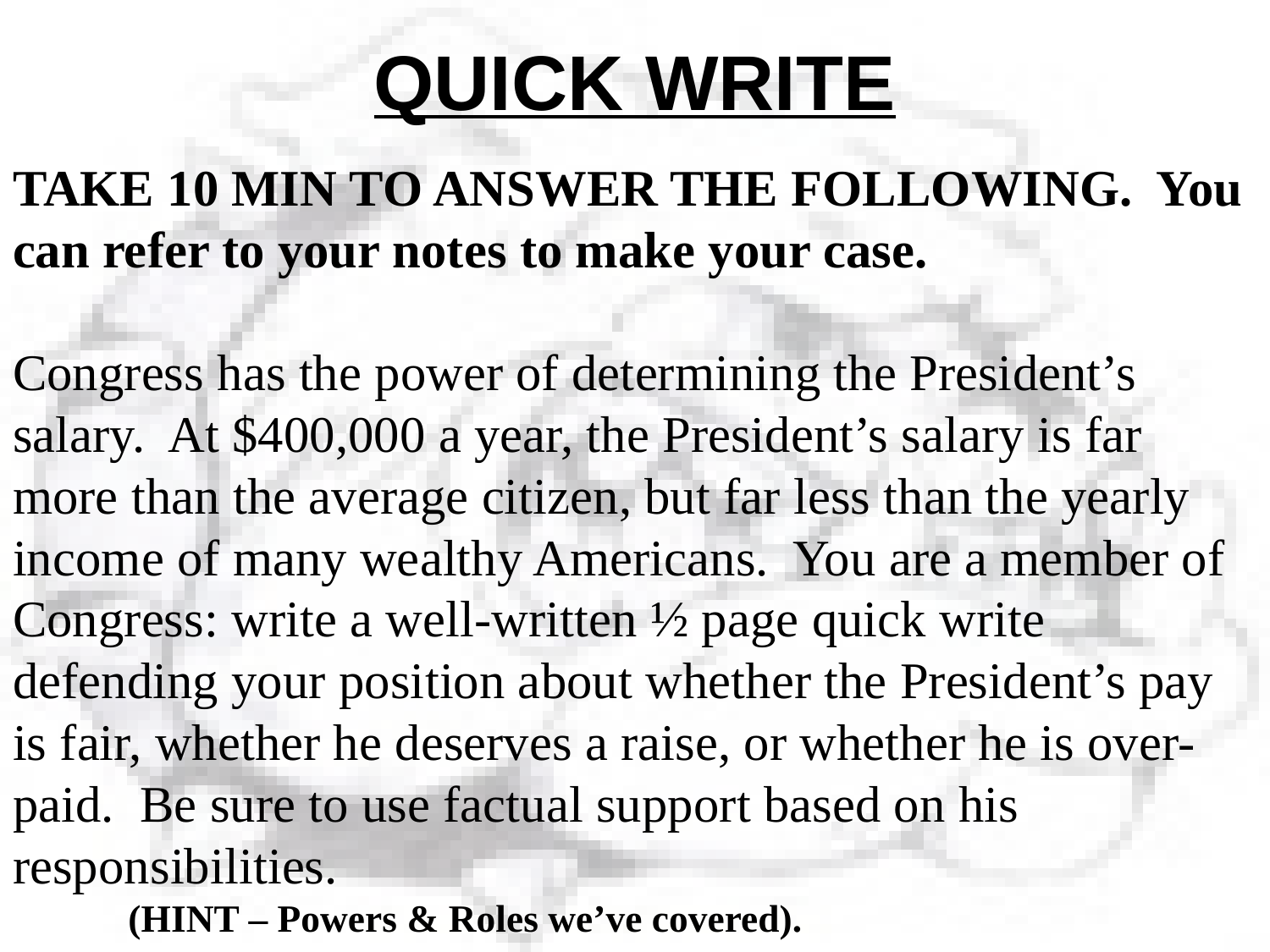

# QUICK WRITE
TAKE 10 MIN TO ANSWER THE FOLLOWING.  You can refer to your notes to make your case.

Congress has the power of determining the President’s salary.  At $400,000 a year, the President’s salary is far more than the average citizen, but far less than the yearly income of many wealthy Americans.  You are a member of Congress: write a well-written ½ page quick write defending your position about whether the President’s pay is fair, whether he deserves a raise, or whether he is over-paid.  Be sure to use factual support based on his responsibilities.
	(HINT – Powers & Roles we’ve covered).